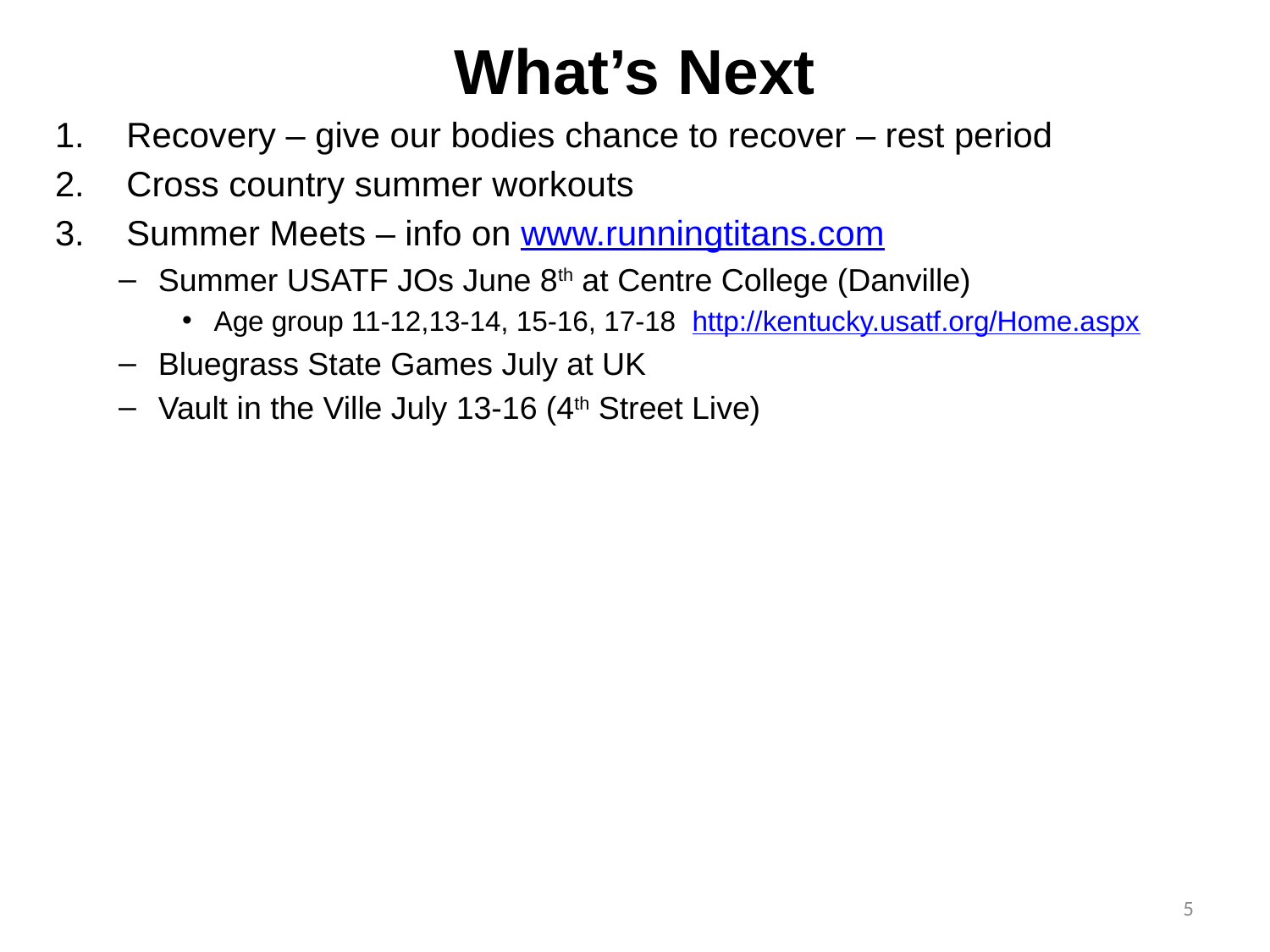

What’s Next
Recovery – give our bodies chance to recover – rest period
Cross country summer workouts
Summer Meets – info on www.runningtitans.com
Summer USATF JOs June 8th at Centre College (Danville)
Age group 11-12,13-14, 15-16, 17-18  http://kentucky.usatf.org/Home.aspx
Bluegrass State Games July at UK
Vault in the Ville July 13-16 (4th Street Live)
5